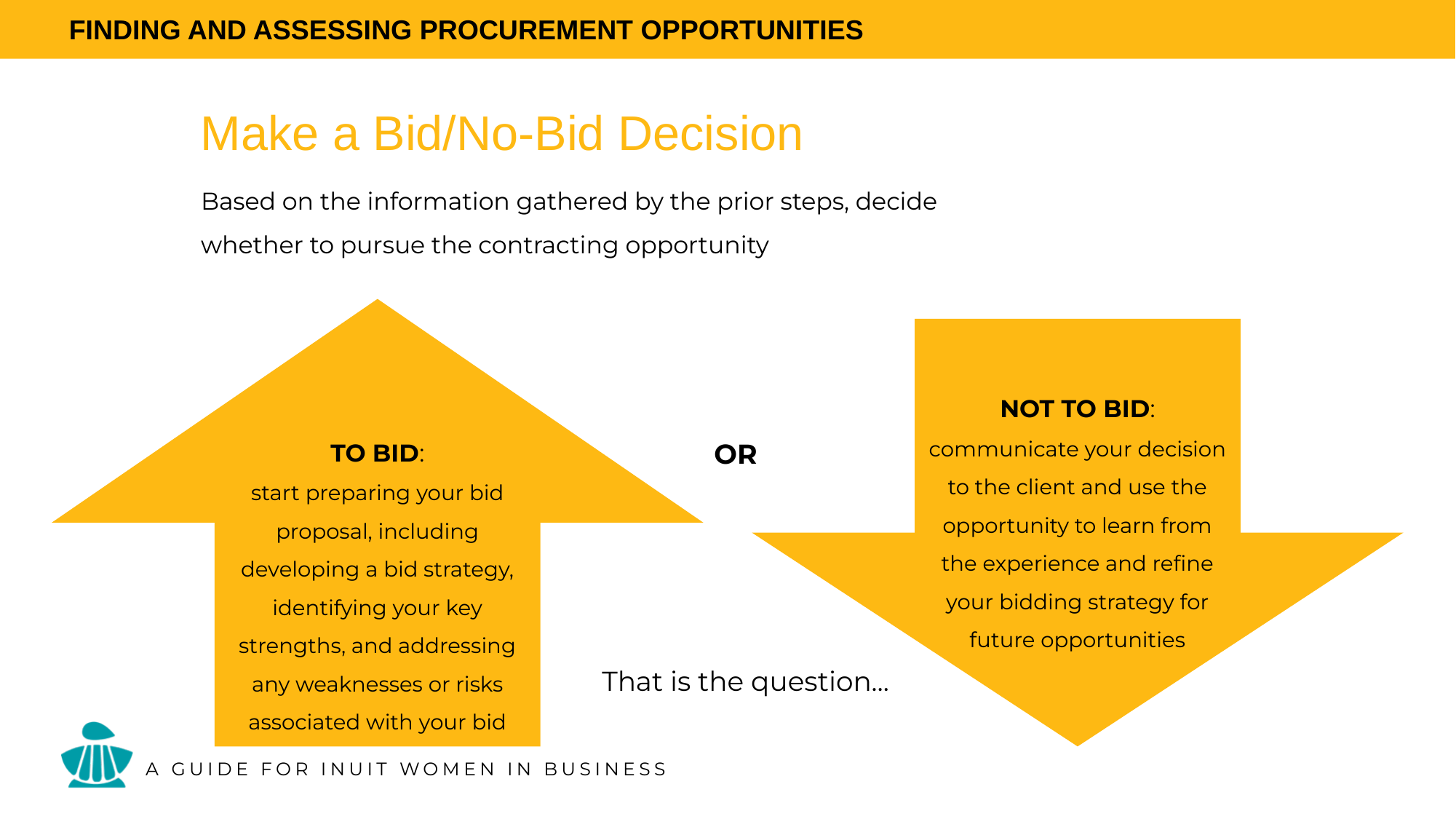

# Make a Bid/No-Bid Decision
Based on the information gathered by the prior steps, decide whether to pursue the contracting opportunity
TO BID:
start preparing your bid proposal, including developing a bid strategy, identifying your key strengths, and addressing any weaknesses or risks associated with your bid

NOT TO BID:
communicate your decision to the client and use the opportunity to learn from the experience and refine your bidding strategy for future opportunities
OR
That is the question…